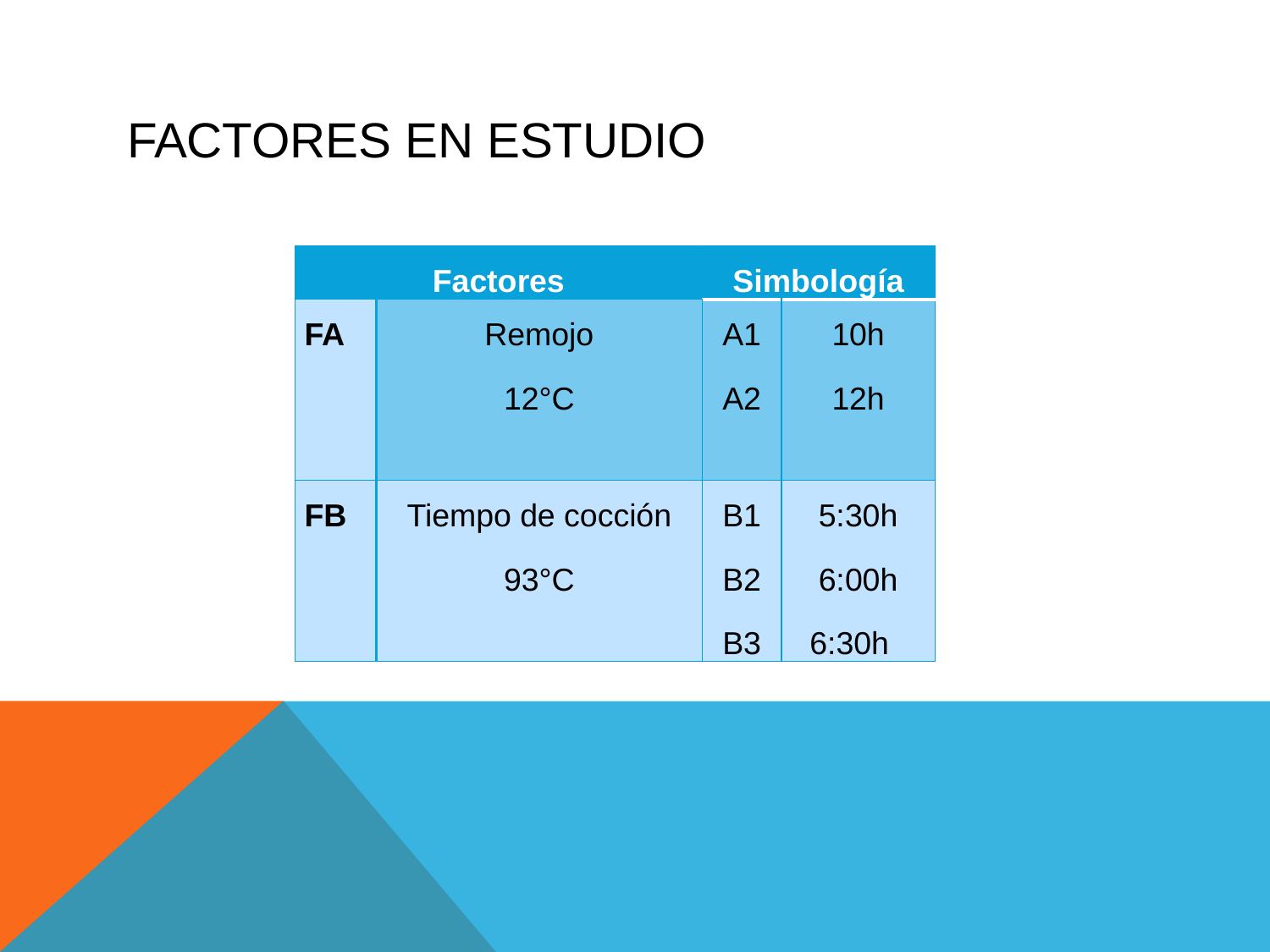

# Factores en estudio
| Factores |  | Simbología |  |
| --- | --- | --- | --- |
| FA | Remojo 12°C | A1 A2 | 10h 12h |
| FB | Tiempo de cocción 93°C | B1 B2 B3 | 5:30h 6:00h 6:30h |